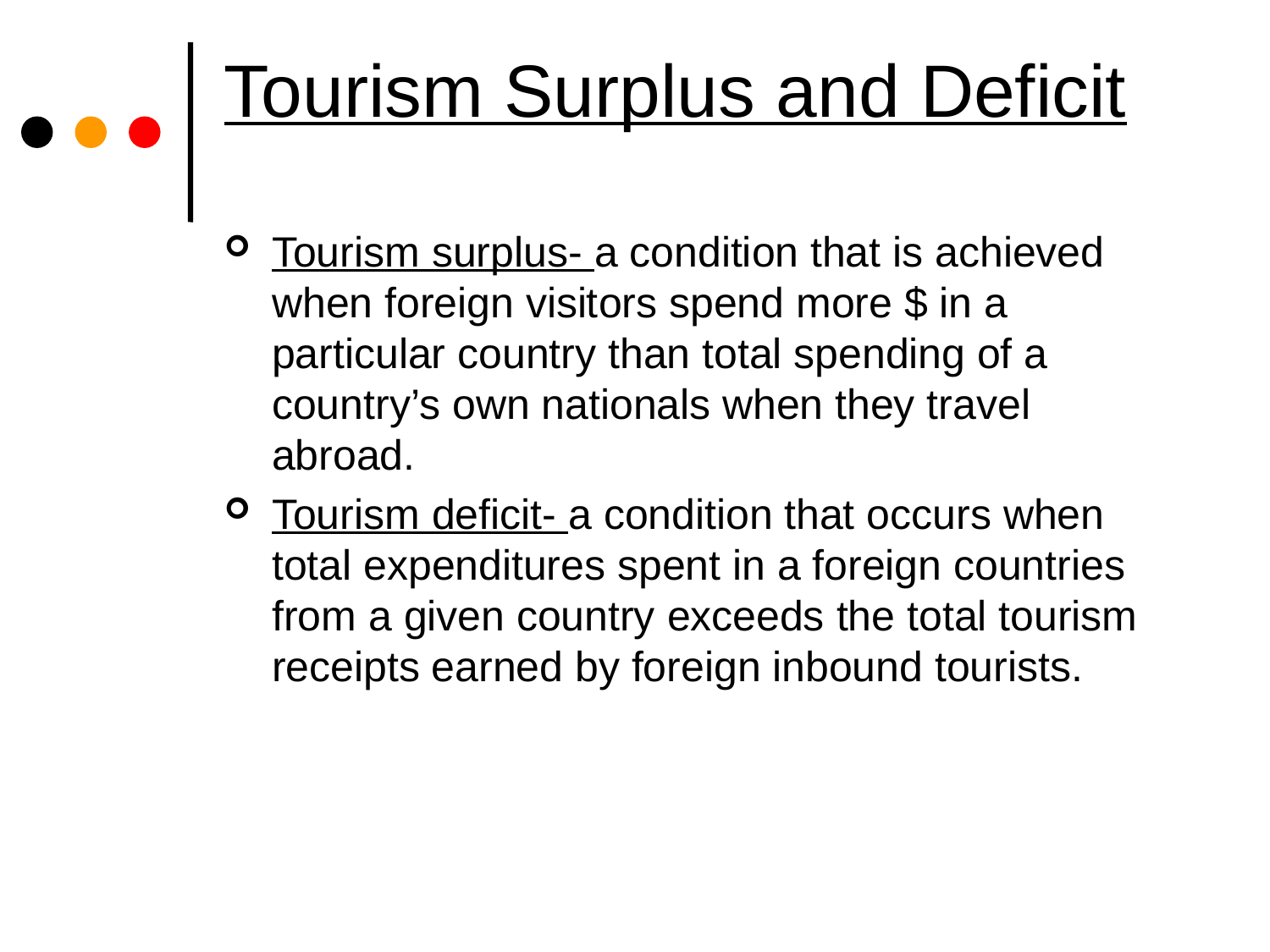

# Tourism Surplus and Deficit
Tourism surplus- a condition that is achieved when foreign visitors spend more $ in a particular country than total spending of a country’s own nationals when they travel abroad.
Tourism deficit- a condition that occurs when total expenditures spent in a foreign countries from a given country exceeds the total tourism receipts earned by foreign inbound tourists.